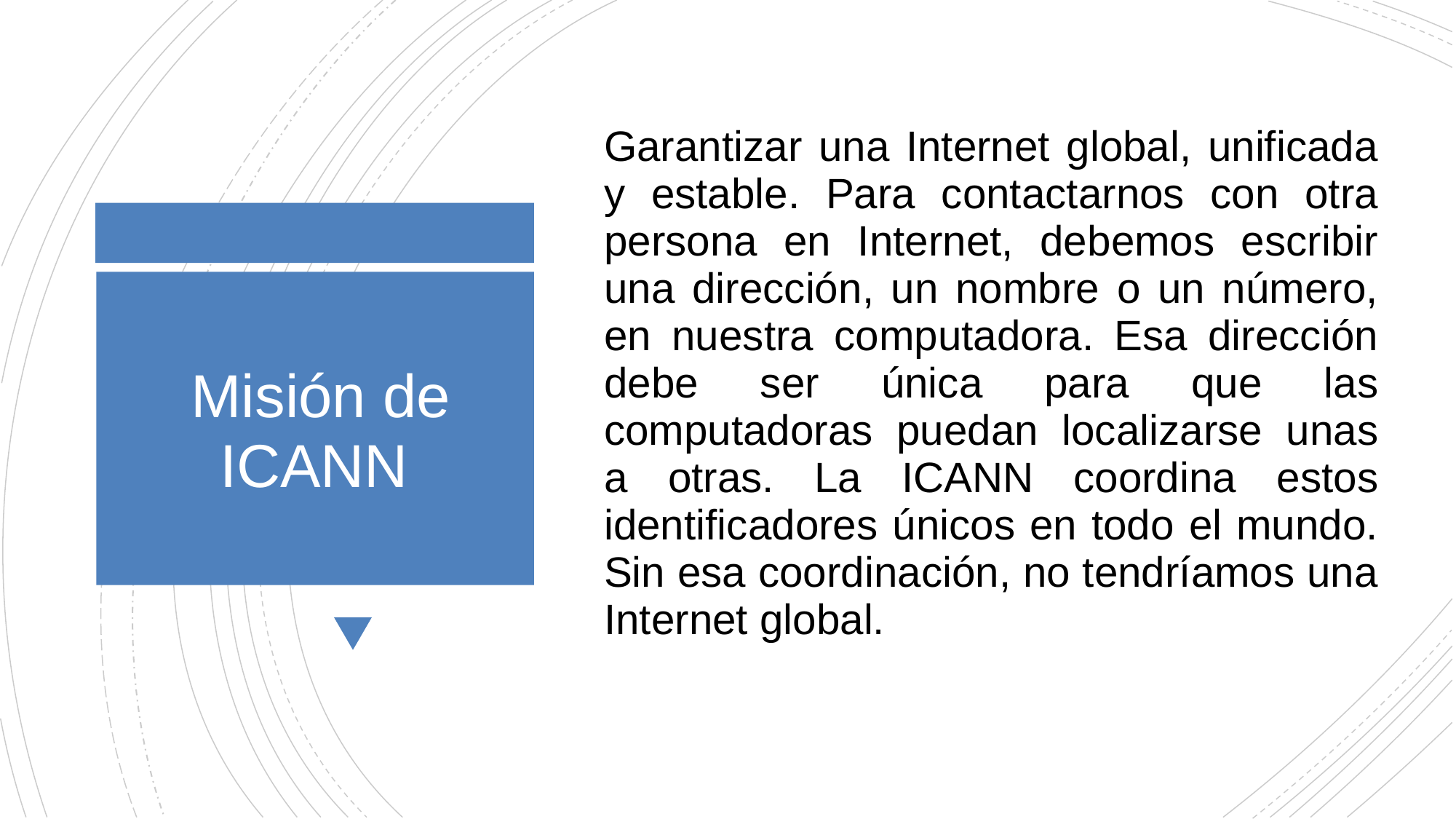

Garantizar una Internet global, unificada y estable. Para contactarnos con otra persona en Internet, debemos escribir una dirección, un nombre o un número, en nuestra computadora. Esa dirección debe ser única para que las computadoras puedan localizarse unas a otras. La ICANN coordina estos identificadores únicos en todo el mundo. Sin esa coordinación, no tendríamos una Internet global.

 Misión de ICANN